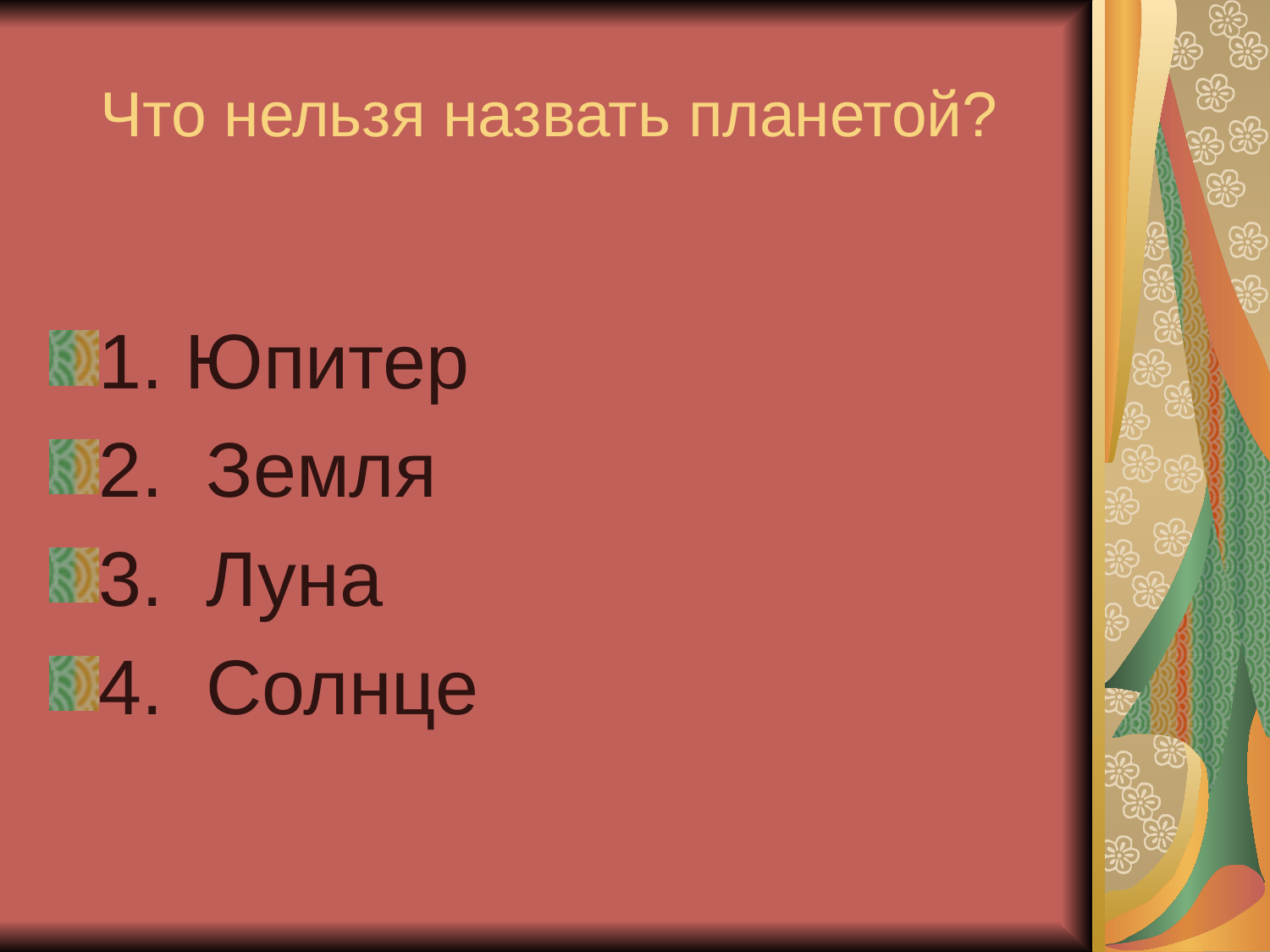

Что нельзя назвать планетой?

1. Юпитер
2.  Земля
3.  Луна
4.  Солнце